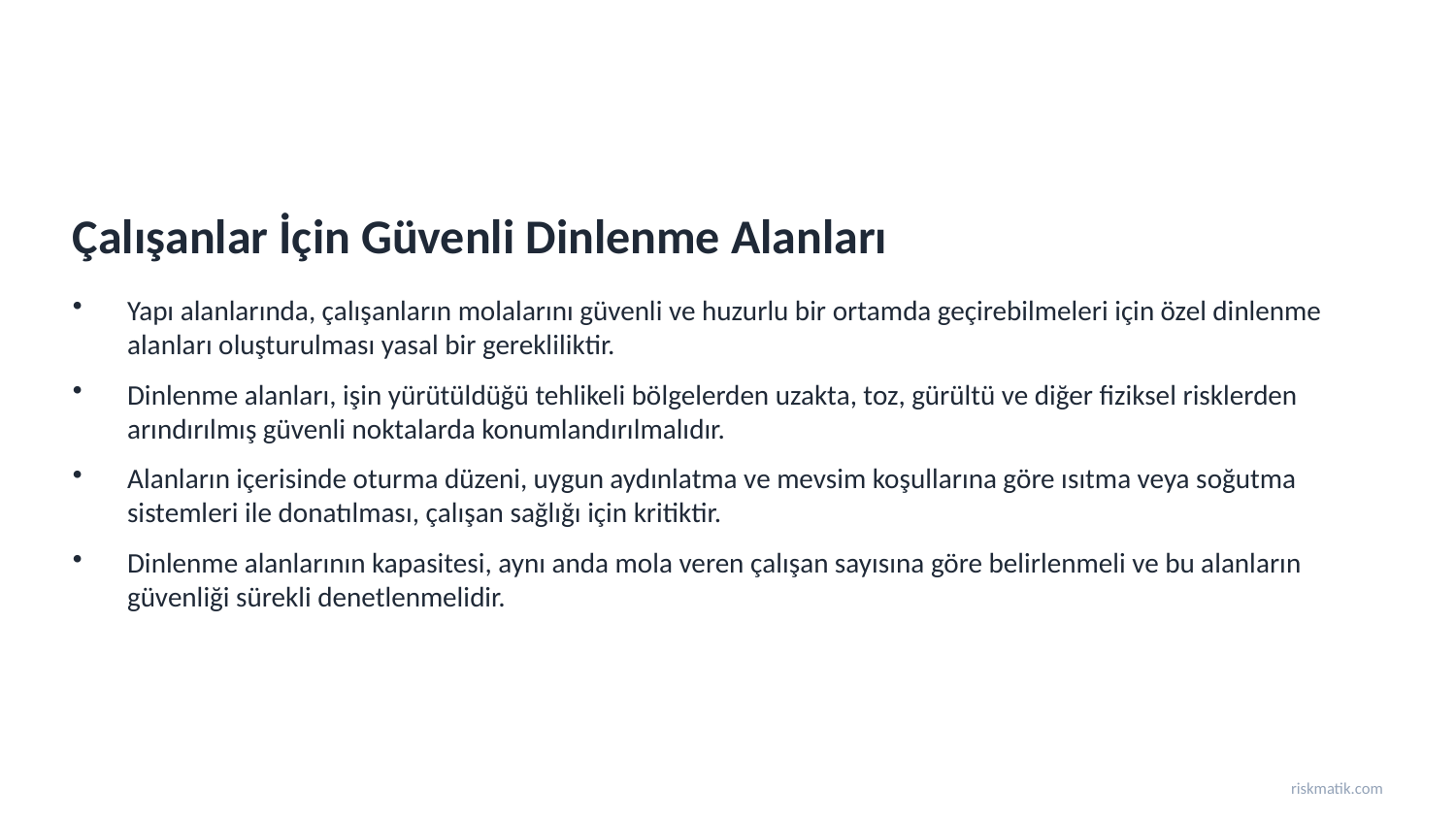

Çalışanlar İçin Güvenli Dinlenme Alanları
Yapı alanlarında, çalışanların molalarını güvenli ve huzurlu bir ortamda geçirebilmeleri için özel dinlenme alanları oluşturulması yasal bir gerekliliktir.
Dinlenme alanları, işin yürütüldüğü tehlikeli bölgelerden uzakta, toz, gürültü ve diğer fiziksel risklerden arındırılmış güvenli noktalarda konumlandırılmalıdır.
Alanların içerisinde oturma düzeni, uygun aydınlatma ve mevsim koşullarına göre ısıtma veya soğutma sistemleri ile donatılması, çalışan sağlığı için kritiktir.
Dinlenme alanlarının kapasitesi, aynı anda mola veren çalışan sayısına göre belirlenmeli ve bu alanların güvenliği sürekli denetlenmelidir.
riskmatik.com